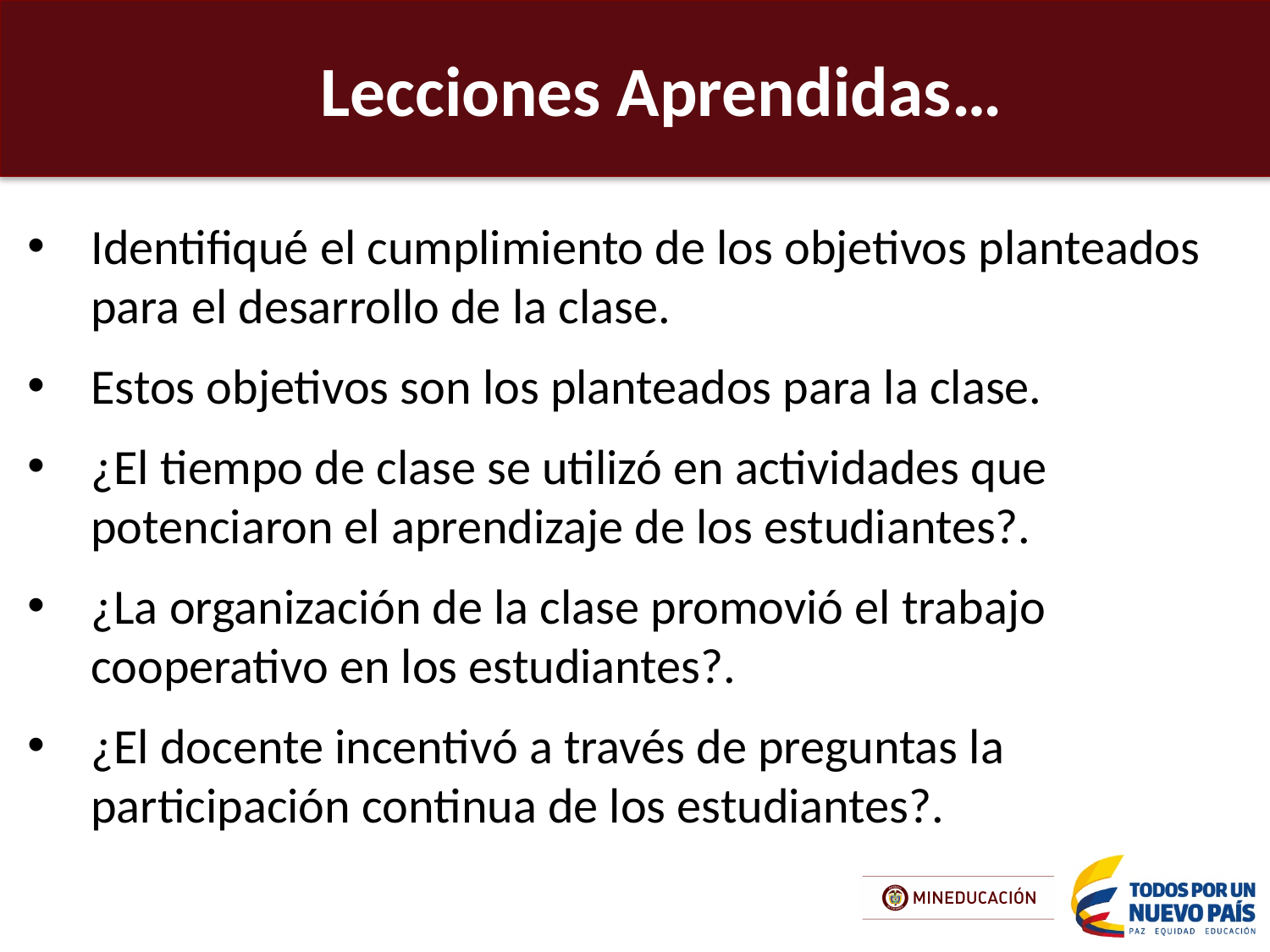

Lecciones Aprendidas…
Identifiqué el cumplimiento de los objetivos planteados para el desarrollo de la clase.
Estos objetivos son los planteados para la clase.
¿El tiempo de clase se utilizó en actividades que potenciaron el aprendizaje de los estudiantes?.
¿La organización de la clase promovió el trabajo cooperativo en los estudiantes?.
¿El docente incentivó a través de preguntas la participación continua de los estudiantes?.